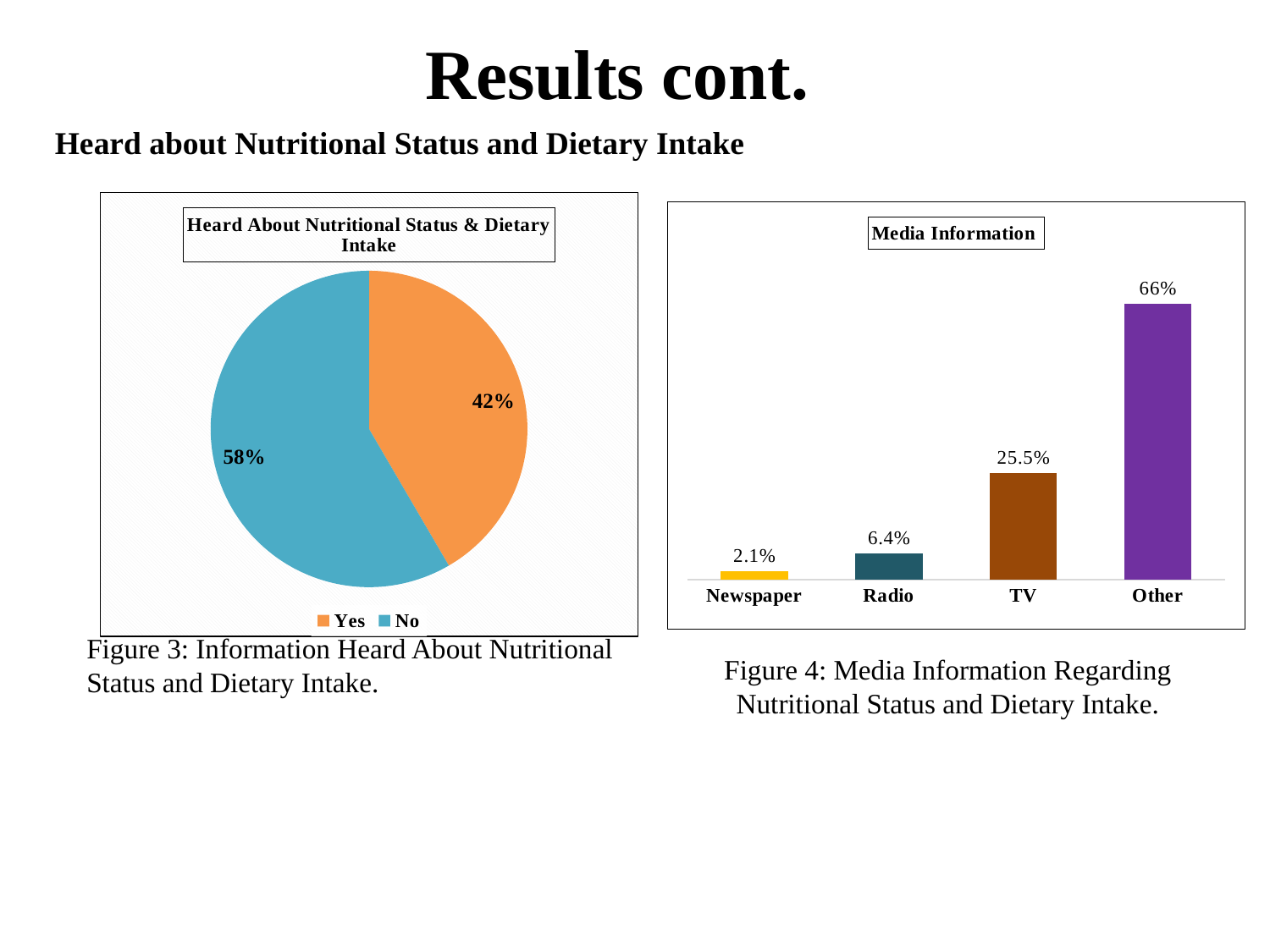

Results cont.
Heard about Nutritional Status and Dietary Intake

### Chart: Heard About Nutritional Status & Dietary Intake

| Category |  |
|---|---|
| Yes | 41.6 |
| No | 58.4 |

### Chart: Media Information

| Category |  |
|---|---|
| Newspaper | 2.1 |
| Radio | 6.4 |
| TV | 25.5 |
| Other | 66.0 |
Figure 3: Information Heard About Nutritional Status and Dietary Intake.
Figure 4: Media Information Regarding Nutritional Status and Dietary Intake.